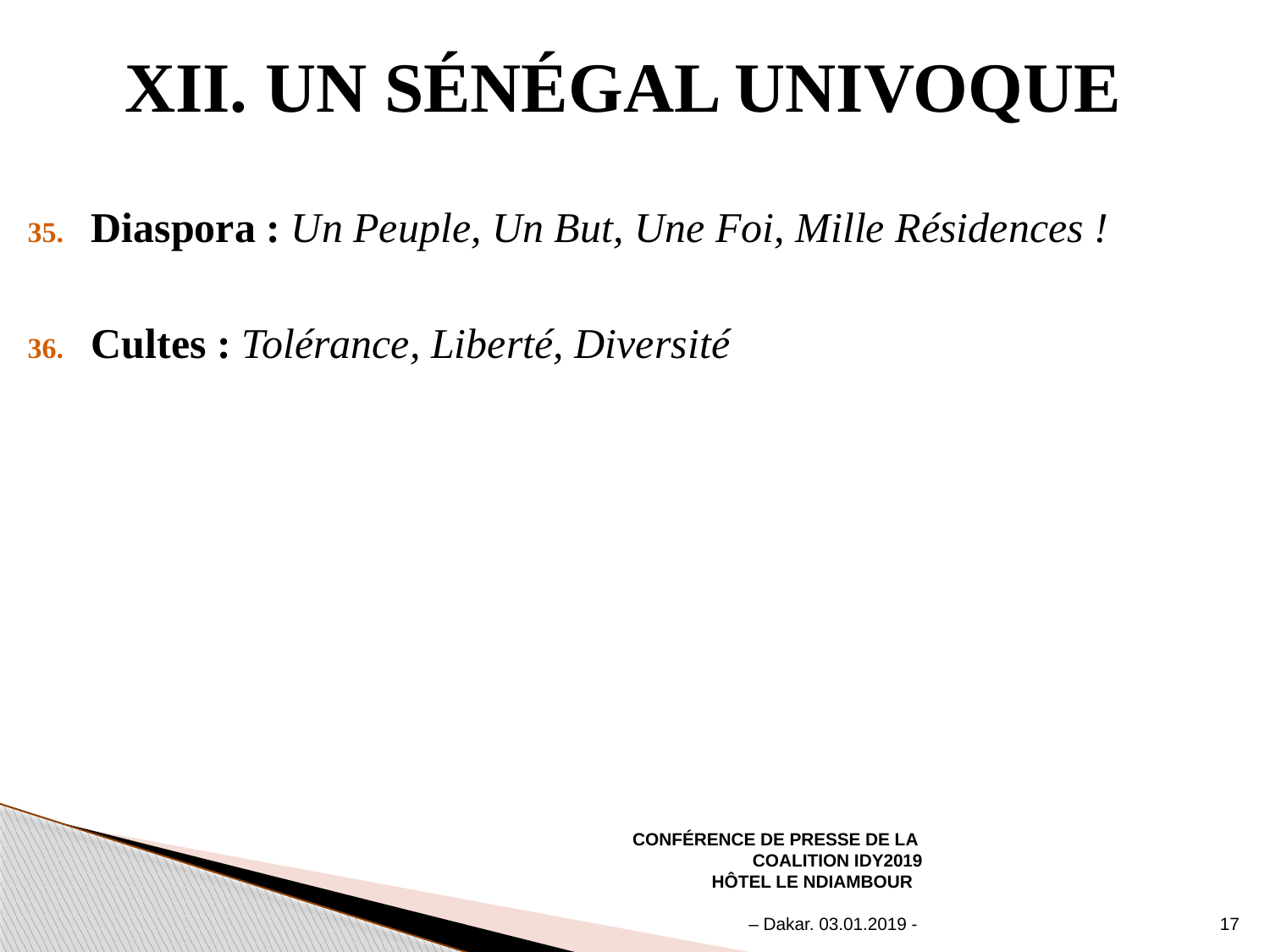

# UN SÉNÉGAL UNIVOQUE

Diaspora : Un Peuple, Un But, Une Foi, Mille Résidences !

Cultes : Tolérance, Liberté, Diversité
CONFÉRENCE DE PRESSE DE LA
COALITION IDY2019
Hôtel le ndiambour
– Dakar. 03.01.2019 -
17